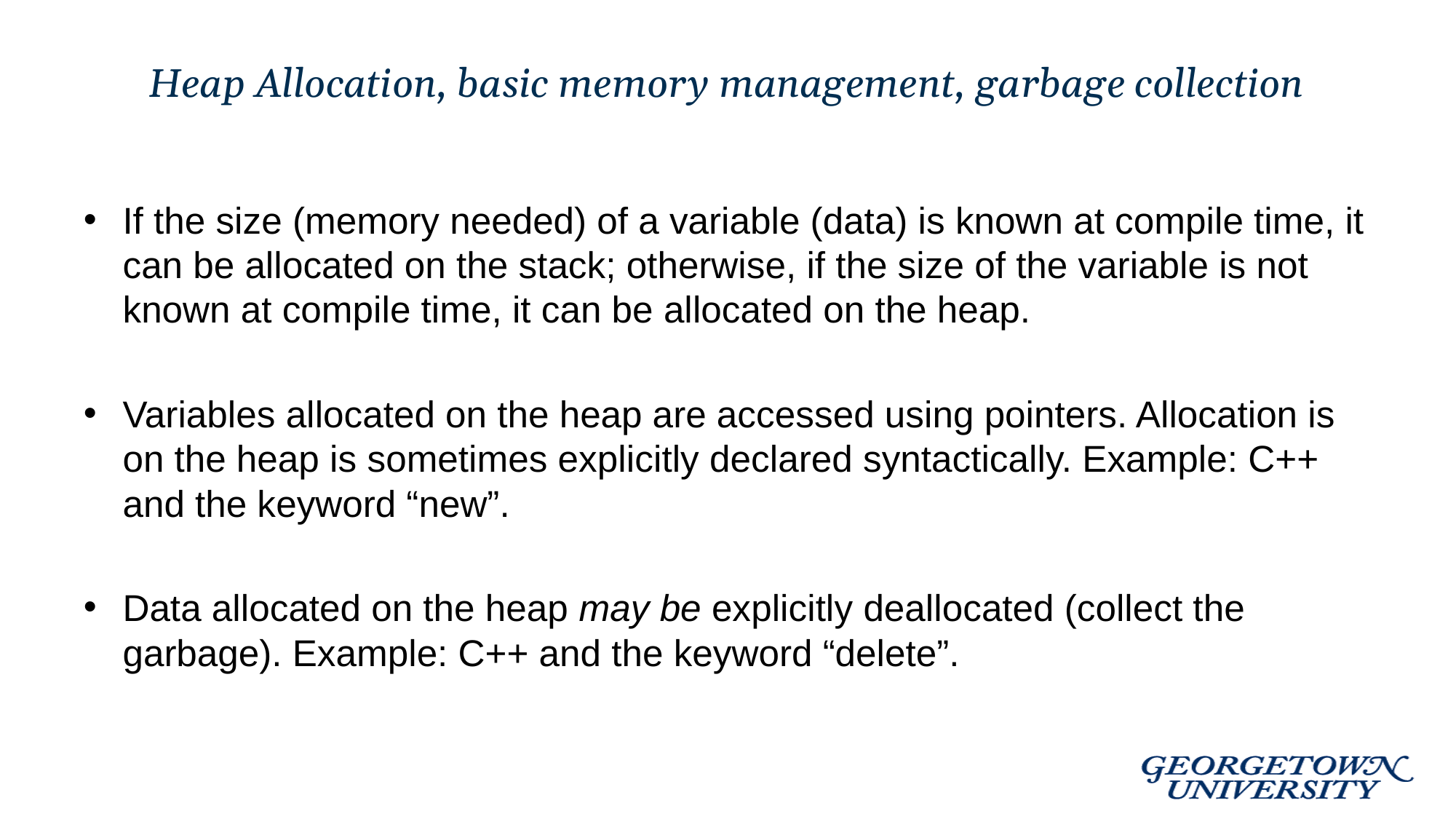

# Heap Allocation, basic memory management, garbage collection
If the size (memory needed) of a variable (data) is known at compile time, it can be allocated on the stack; otherwise, if the size of the variable is not known at compile time, it can be allocated on the heap.

Variables allocated on the heap are accessed using pointers. Allocation is on the heap is sometimes explicitly declared syntactically. Example: C++ and the keyword “new”.

Data allocated on the heap may be explicitly deallocated (collect the garbage). Example: C++ and the keyword “delete”.